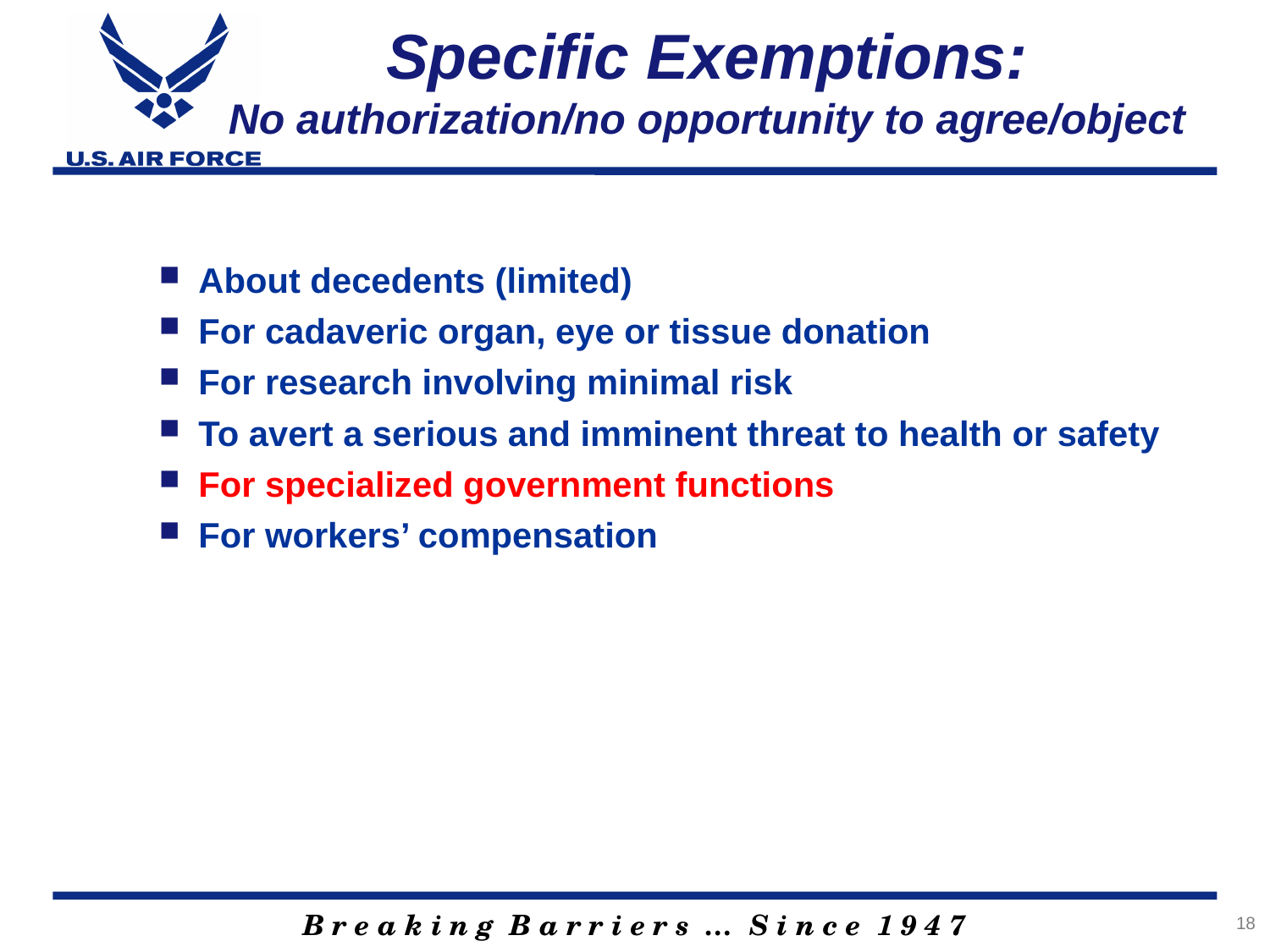

# Specific Exemptions: No authorization/no opportunity to agree/object
About decedents (limited)
For cadaveric organ, eye or tissue donation
For research involving minimal risk
To avert a serious and imminent threat to health or safety
For specialized government functions
For workers’ compensation
18